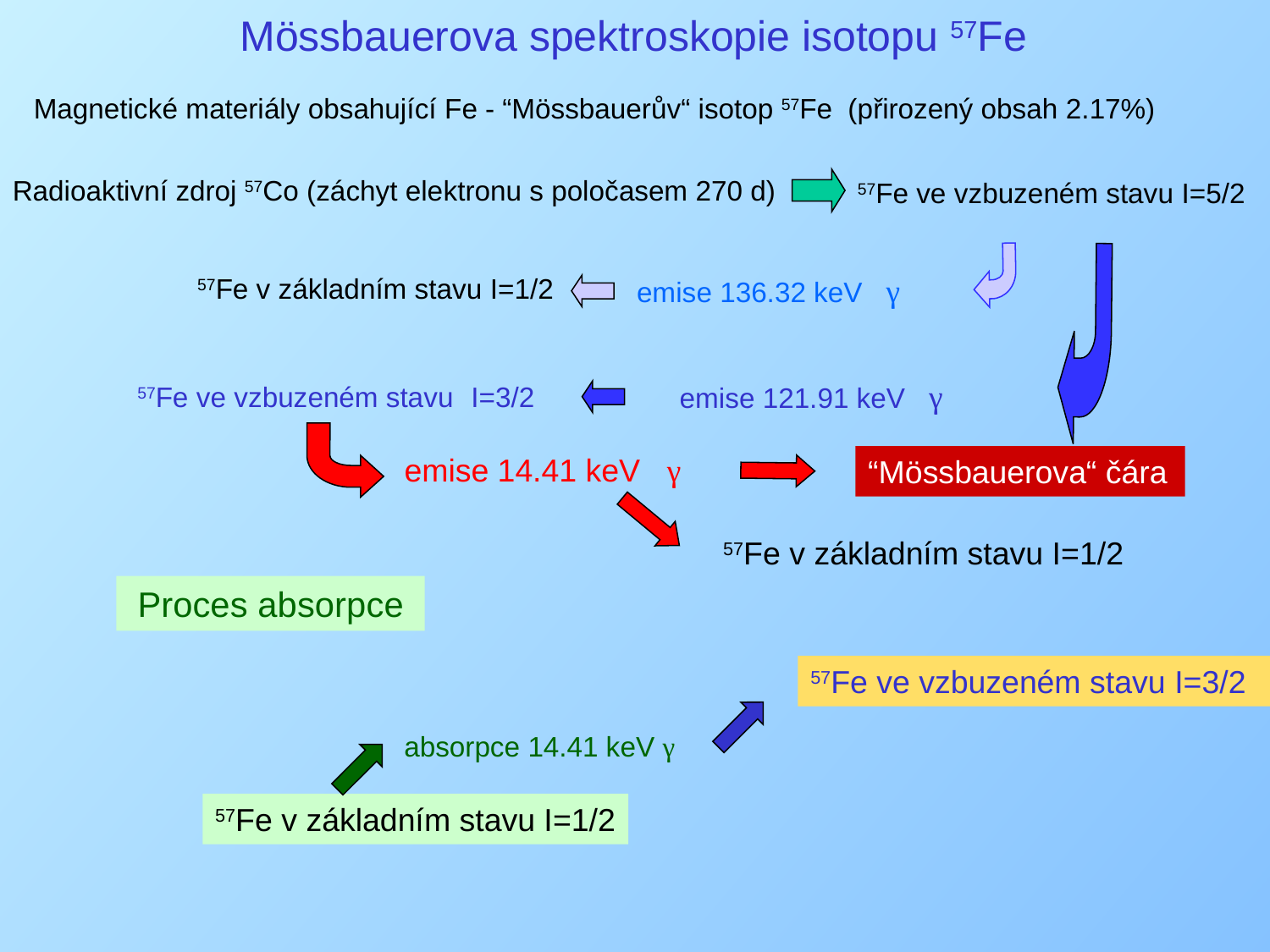

Mössbauerova spektroskopie isotopu 57Fe
Magnetické materiály obsahující Fe - “Mössbauerův“ isotop 57Fe  (přirozený obsah 2.17%)
Radioaktivní zdroj 57Co (záchyt elektronu s poločasem 270 d)

57Fe ve vzbuzeném stavu I=5/2

57Fe v základním stavu I=1/2
emise 136.32 keV   γ

57Fe ve vzbuzeném stavu  I=3/2
emise 121.91 keV   γ

emise 14.41 keV   γ
“Mössbauerova“ čára

57Fe v základním stavu I=1/2
Proces absorpce
57Fe ve vzbuzeném stavu I=3/2

absorpce 14.41 keV γ

57Fe v základním stavu I=1/2